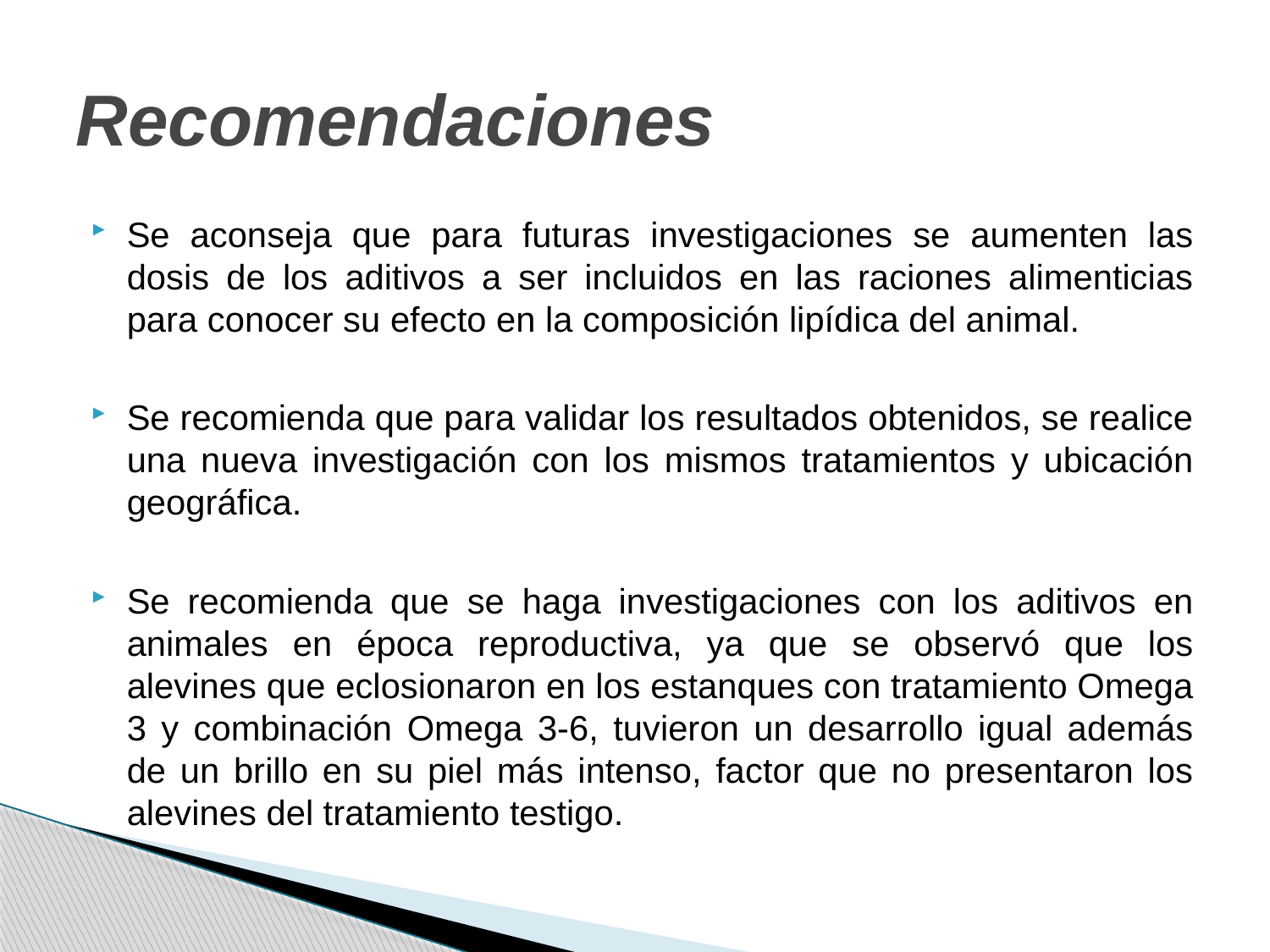

# Recomendaciones
Se aconseja que para futuras investigaciones se aumenten las dosis de los aditivos a ser incluidos en las raciones alimenticias para conocer su efecto en la composición lipídica del animal.

Se recomienda que para validar los resultados obtenidos, se realice una nueva investigación con los mismos tratamientos y ubicación geográfica.

Se recomienda que se haga investigaciones con los aditivos en animales en época reproductiva, ya que se observó que los alevines que eclosionaron en los estanques con tratamiento Omega 3 y combinación Omega 3-6, tuvieron un desarrollo igual además de un brillo en su piel más intenso, factor que no presentaron los alevines del tratamiento testigo.